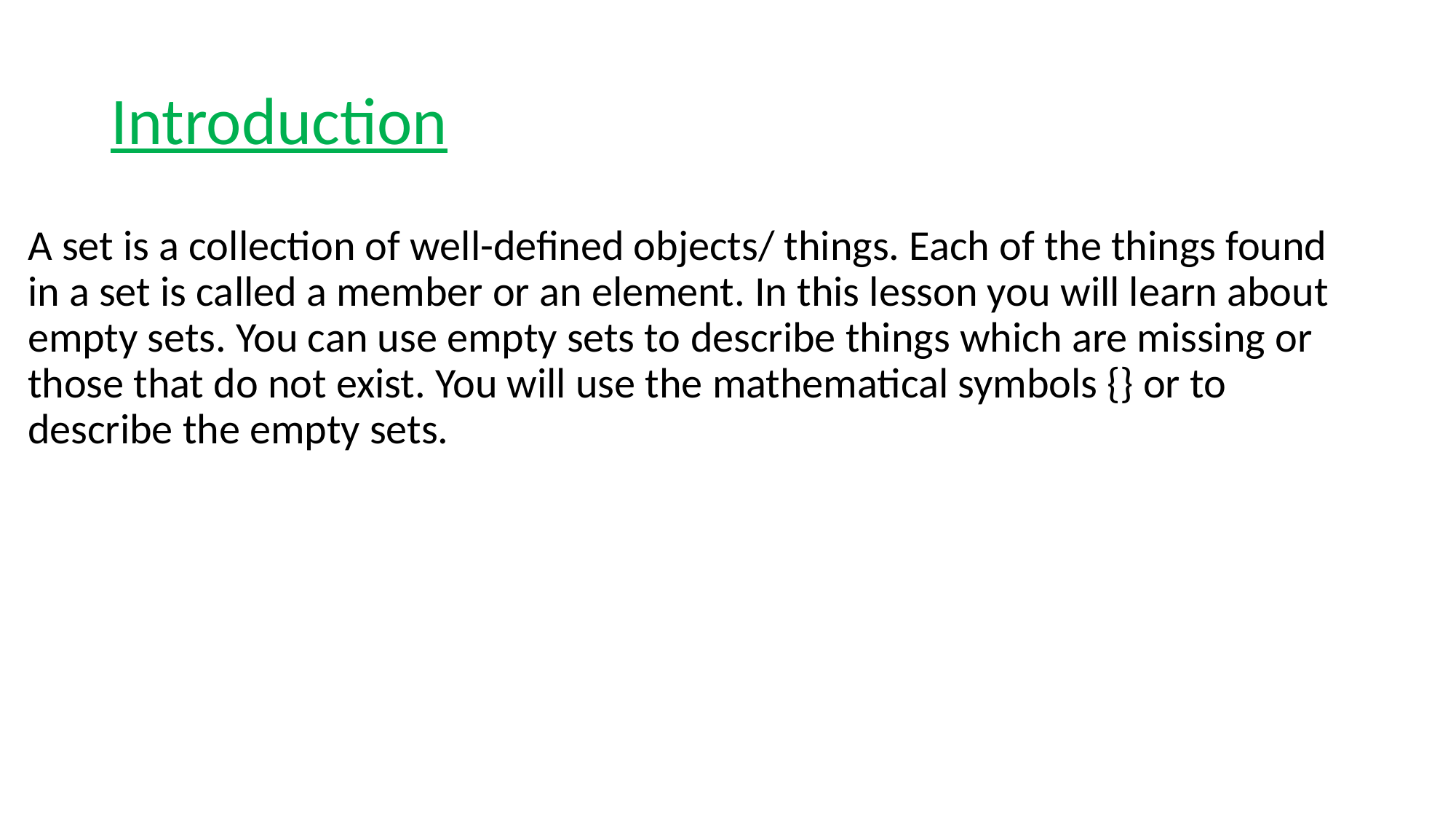

# Introduction
A set is a collection of well-defined objects/ things. Each of the things found in a set is called a member or an element. In this lesson you will learn about empty sets. You can use empty sets to describe things which are missing or those that do not exist. You will use the mathematical symbols {} or to describe the empty sets.